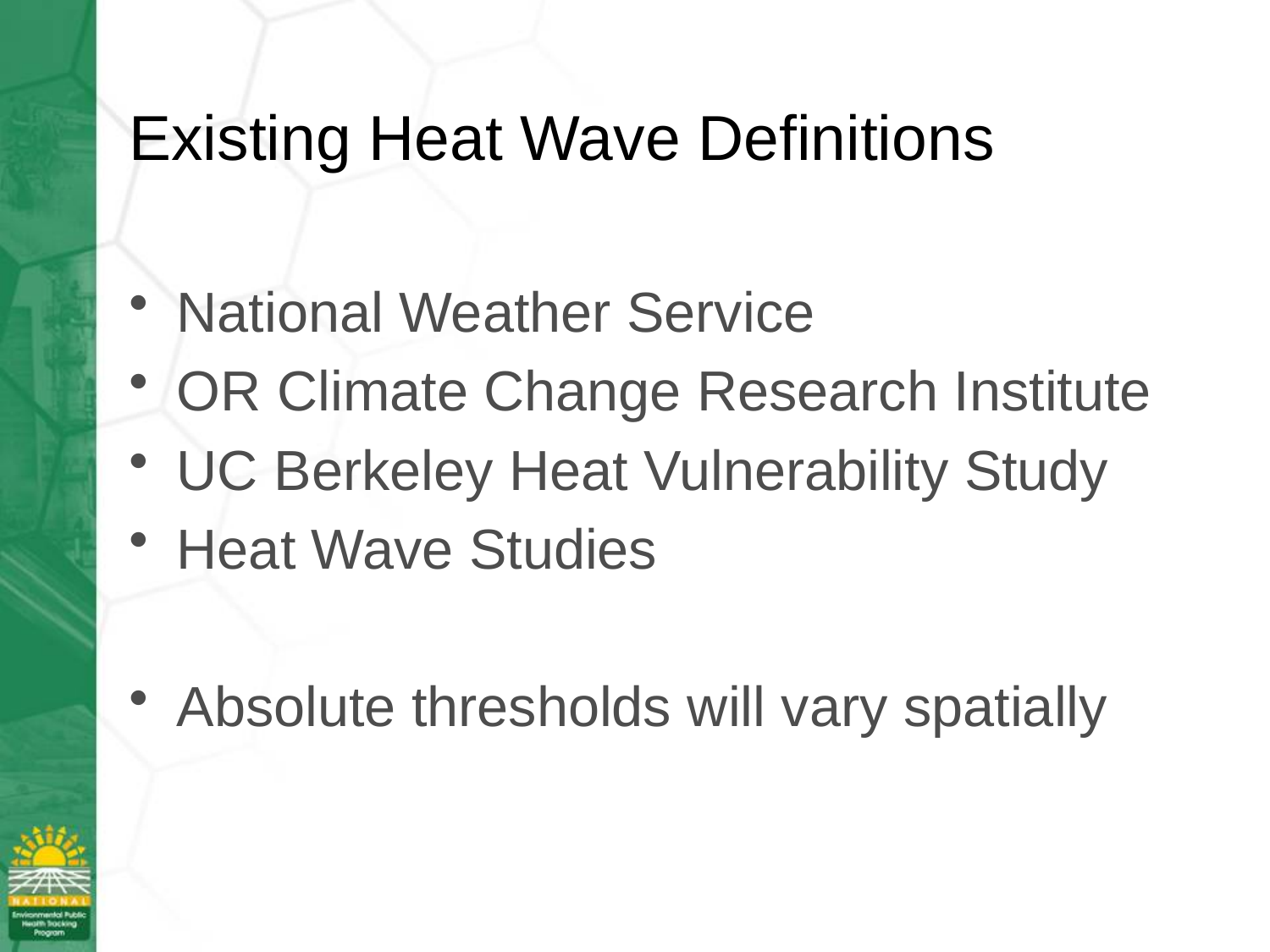

# Existing Heat Wave Definitions

National Weather Service
OR Climate Change Research Institute
UC Berkeley Heat Vulnerability Study
Heat Wave Studies

Absolute thresholds will vary spatially